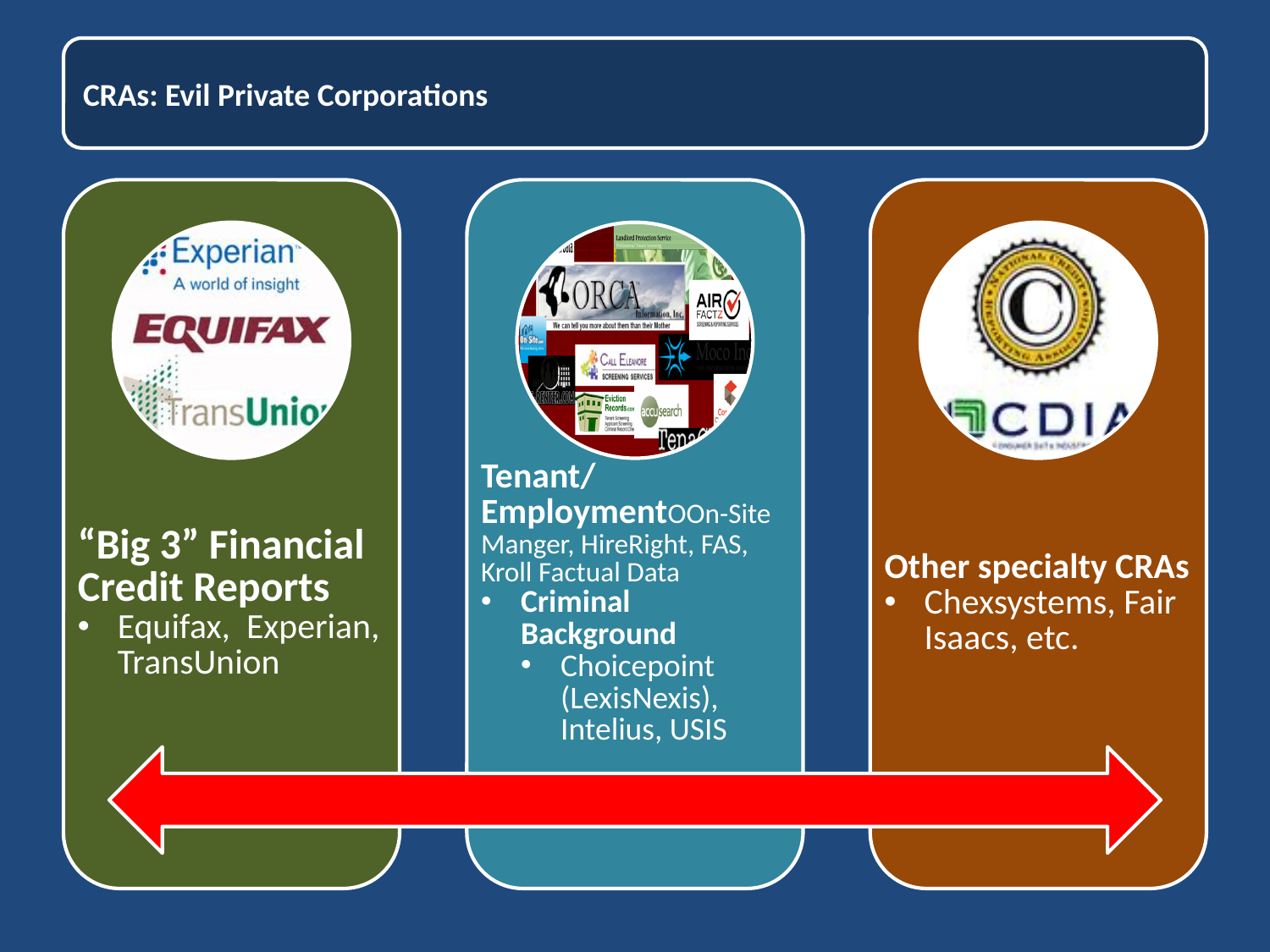

CRAs: Evil Private Corporations
“Big 3” Financial Credit Reports
Equifax,  Experian, TransUnion
Tenant/EmploymentOOn-Site Manger, HireRight, FAS, Kroll Factual Data
Criminal Background
Choicepoint (LexisNexis), Intelius, USIS
Other specialty CRAs
Chexsystems, Fair Isaacs, etc.